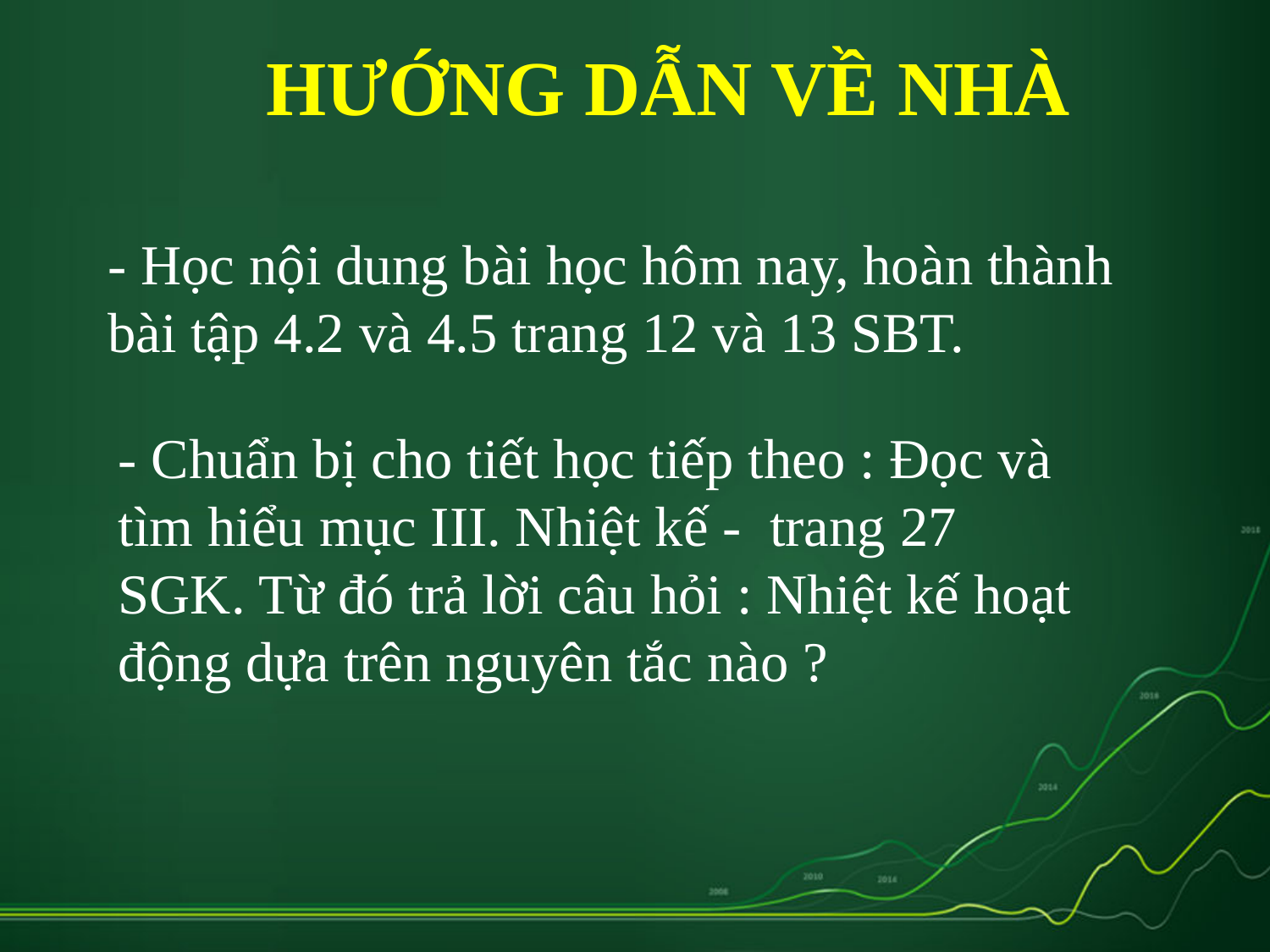

HƯỚNG DẪN VỀ NHÀ
- Học nội dung bài học hôm nay, hoàn thành bài tập 4.2 và 4.5 trang 12 và 13 SBT.
- Chuẩn bị cho tiết học tiếp theo : Đọc và tìm hiểu mục III. Nhiệt kế -  trang 27 SGK. Từ đó trả lời câu hỏi : Nhiệt kế hoạt động dựa trên nguyên tắc nào ?